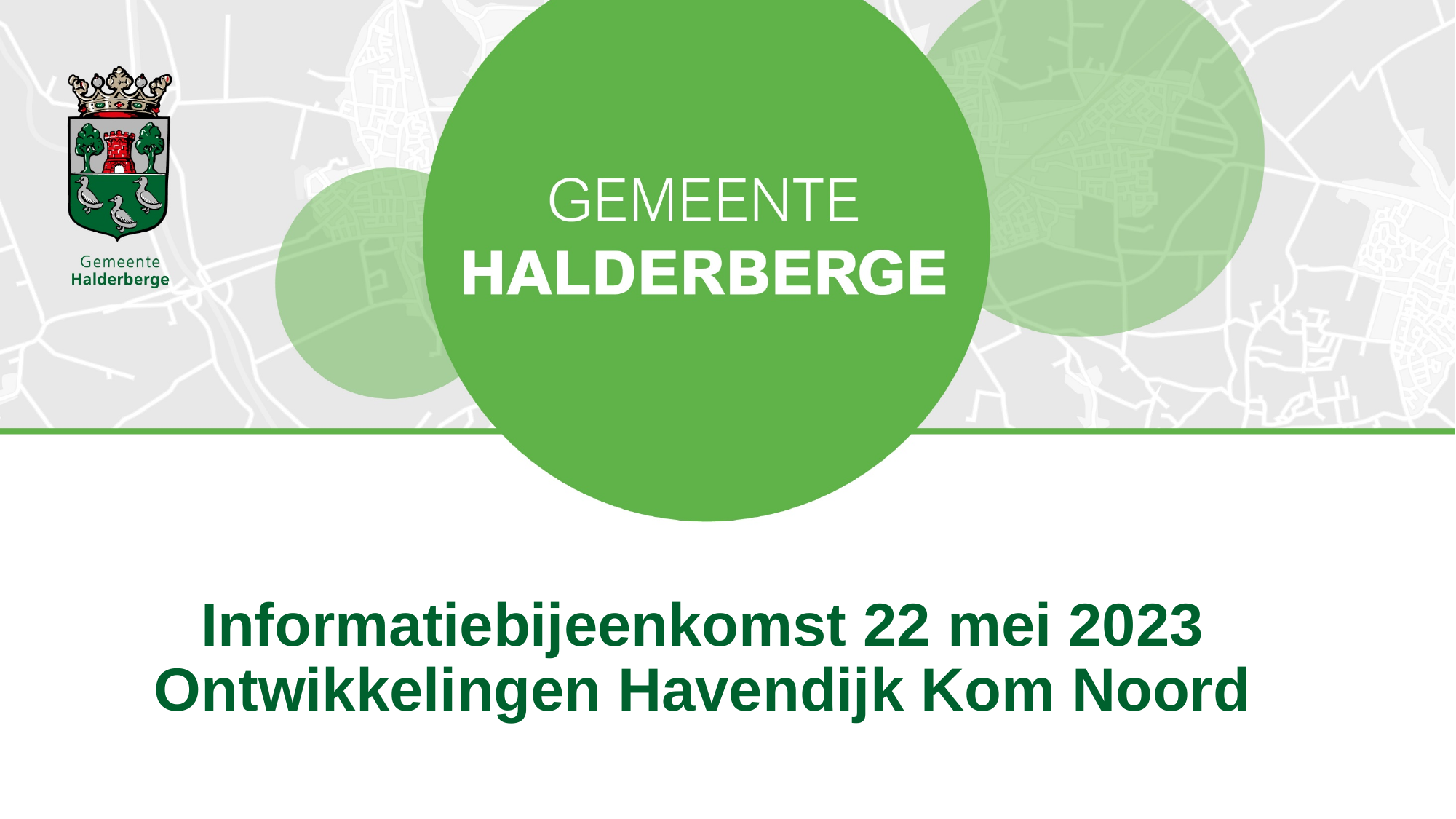

# Informatiebijeenkomst 22 mei 2023 Ontwikkelingen Havendijk Kom Noord